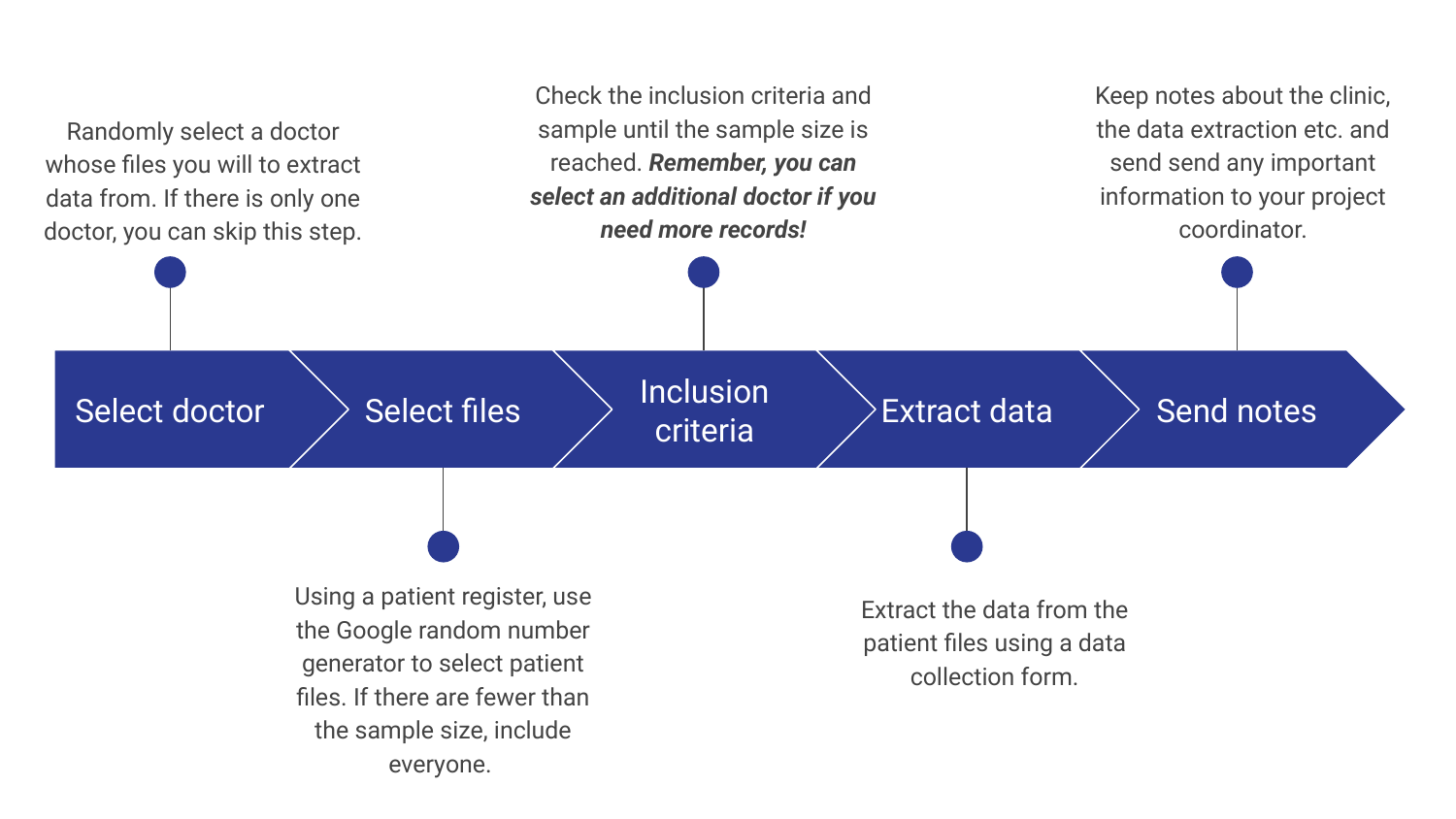

Check the inclusion criteria and sample until the sample size is reached. Remember, you can select an additional doctor if you need more records!
Keep notes about the clinic, the data extraction etc. and send send any important information to your project coordinator.
Randomly select a doctor whose files you will to extract data from. If there is only one doctor, you can skip this step.

Select doctor
Select files
Inclusion criteria
Extract data
Send notes

Using a patient register, use the Google random number generator to select patient files. If there are fewer than the sample size, include everyone.
Extract the data from the patient files using a data collection form.